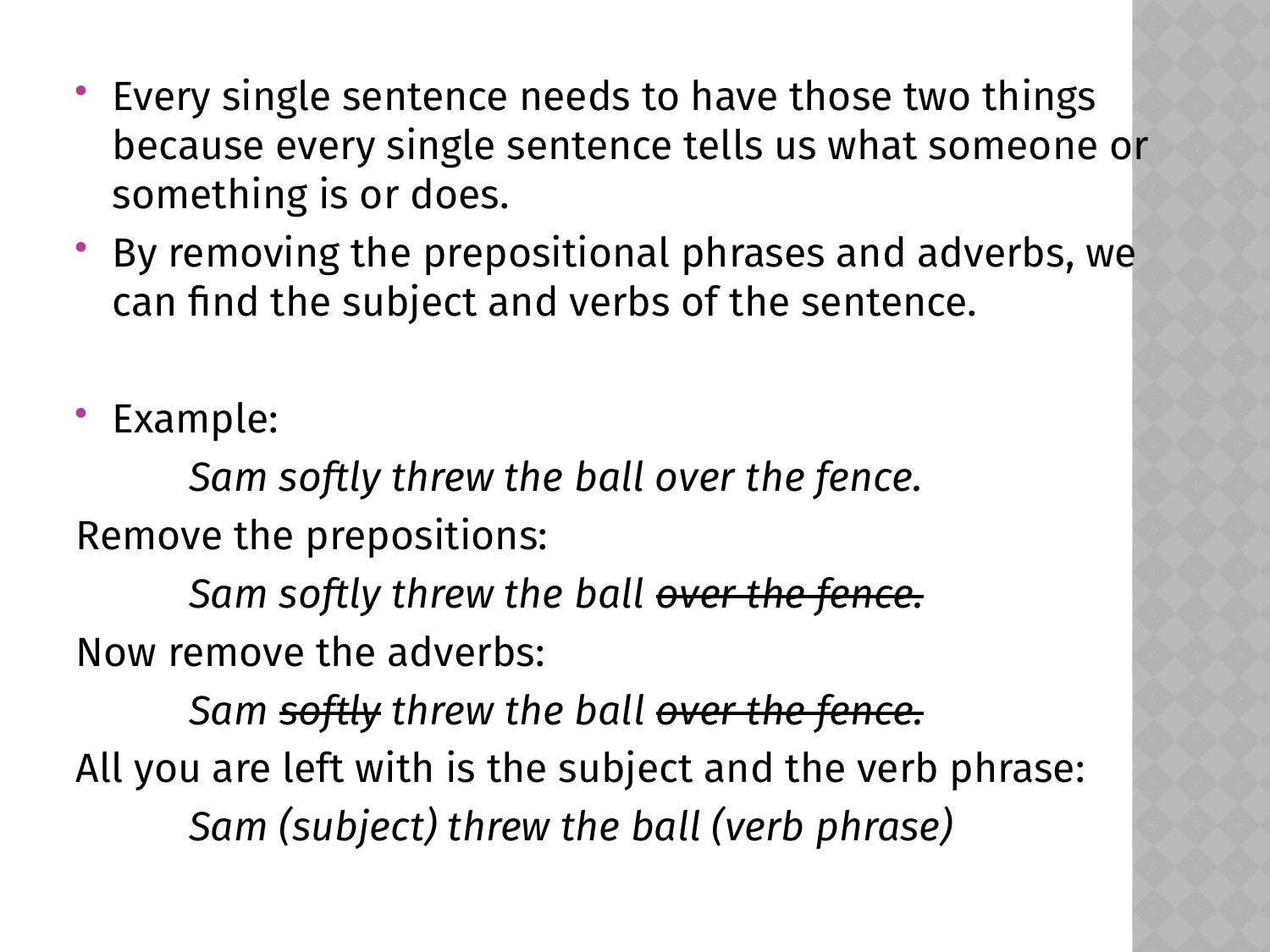

Every single sentence needs to have those two things because every single sentence tells us what someone or something is or does.
By removing the prepositional phrases and adverbs, we can find the subject and verbs of the sentence.

Example:
	Sam softly threw the ball over the fence.
Remove the prepositions:
	Sam softly threw the ball over the fence.
Now remove the adverbs:
	Sam softly threw the ball over the fence.
All you are left with is the subject and the verb phrase:
	Sam (subject) threw the ball (verb phrase)